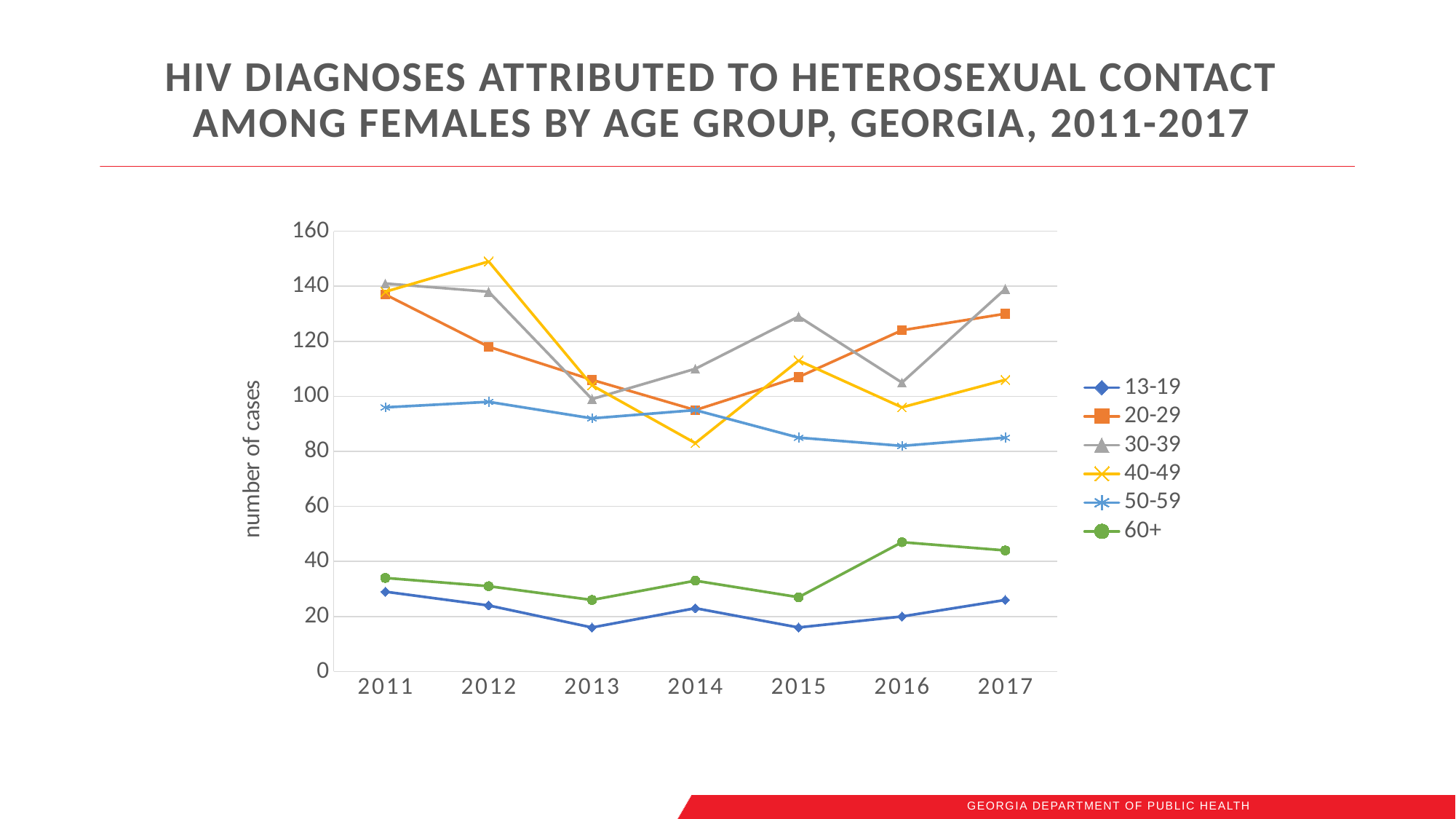

# hiv diagnoses attributed to heterosexual contact among females by age group, georgia, 2011-2017

### Chart

| Category | 13-19 | 20-29 | 30-39 | 40-49 | 50-59 | 60+ |
|---|---|---|---|---|---|---|
| 2011 | 29.0 | 137.0 | 141.0 | 138.0 | 96.0 | 34.0 |
| 2012 | 24.0 | 118.0 | 138.0 | 149.0 | 98.0 | 31.0 |
| 2013 | 16.0 | 106.0 | 99.0 | 104.0 | 92.0 | 26.0 |
| 2014 | 23.0 | 95.0 | 110.0 | 83.0 | 95.0 | 33.0 |
| 2015 | 16.0 | 107.0 | 129.0 | 113.0 | 85.0 | 27.0 |
| 2016 | 20.0 | 124.0 | 105.0 | 96.0 | 82.0 | 47.0 |
| 2017 | 26.0 | 130.0 | 139.0 | 106.0 | 85.0 | 44.0 |